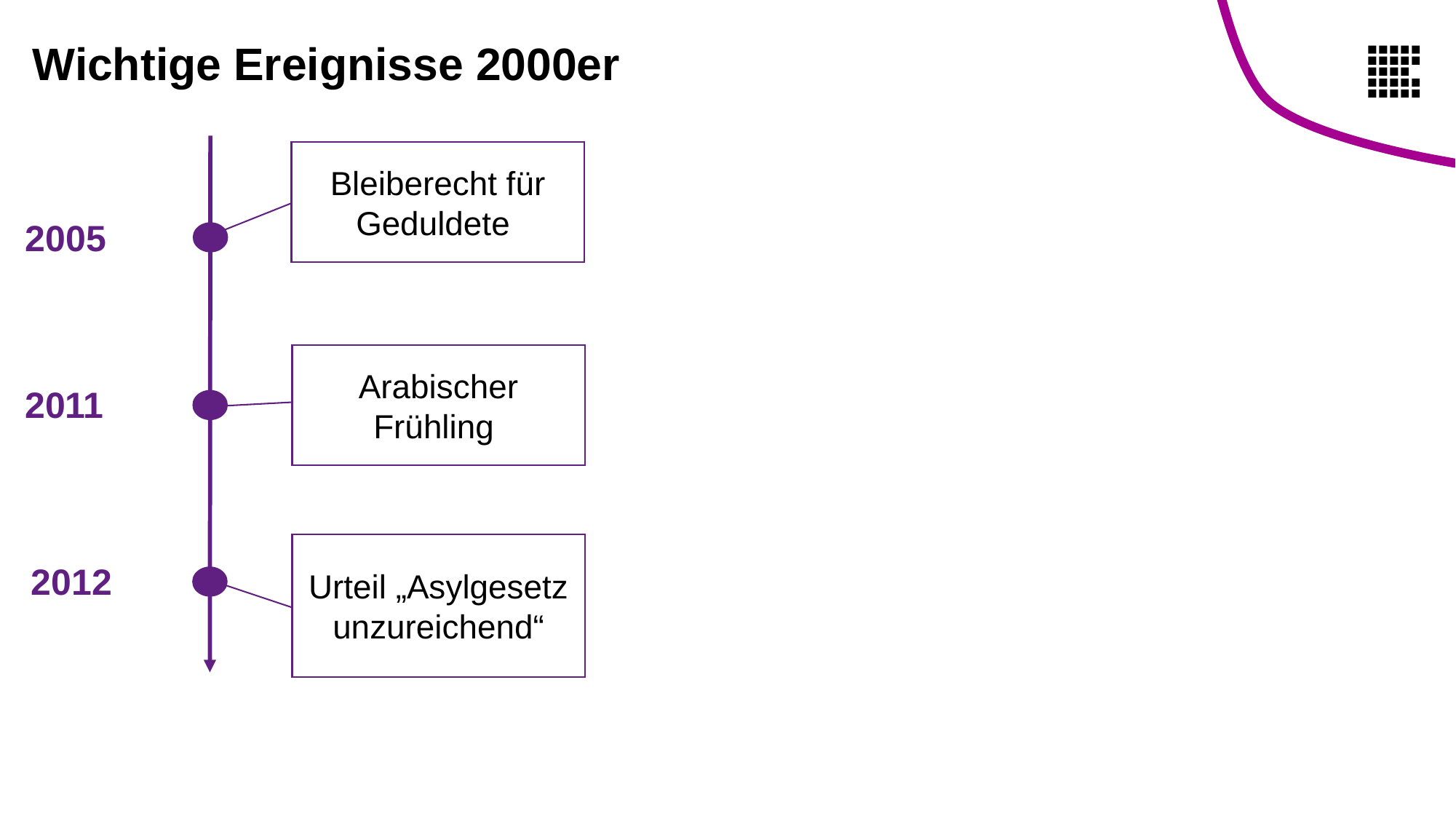

# Wichtige Ereignisse 2000er
Bleiberecht für Geduldete
2005

Arabischer Frühling

Urteil „Asylgesetz unzureichend“

2011
2012